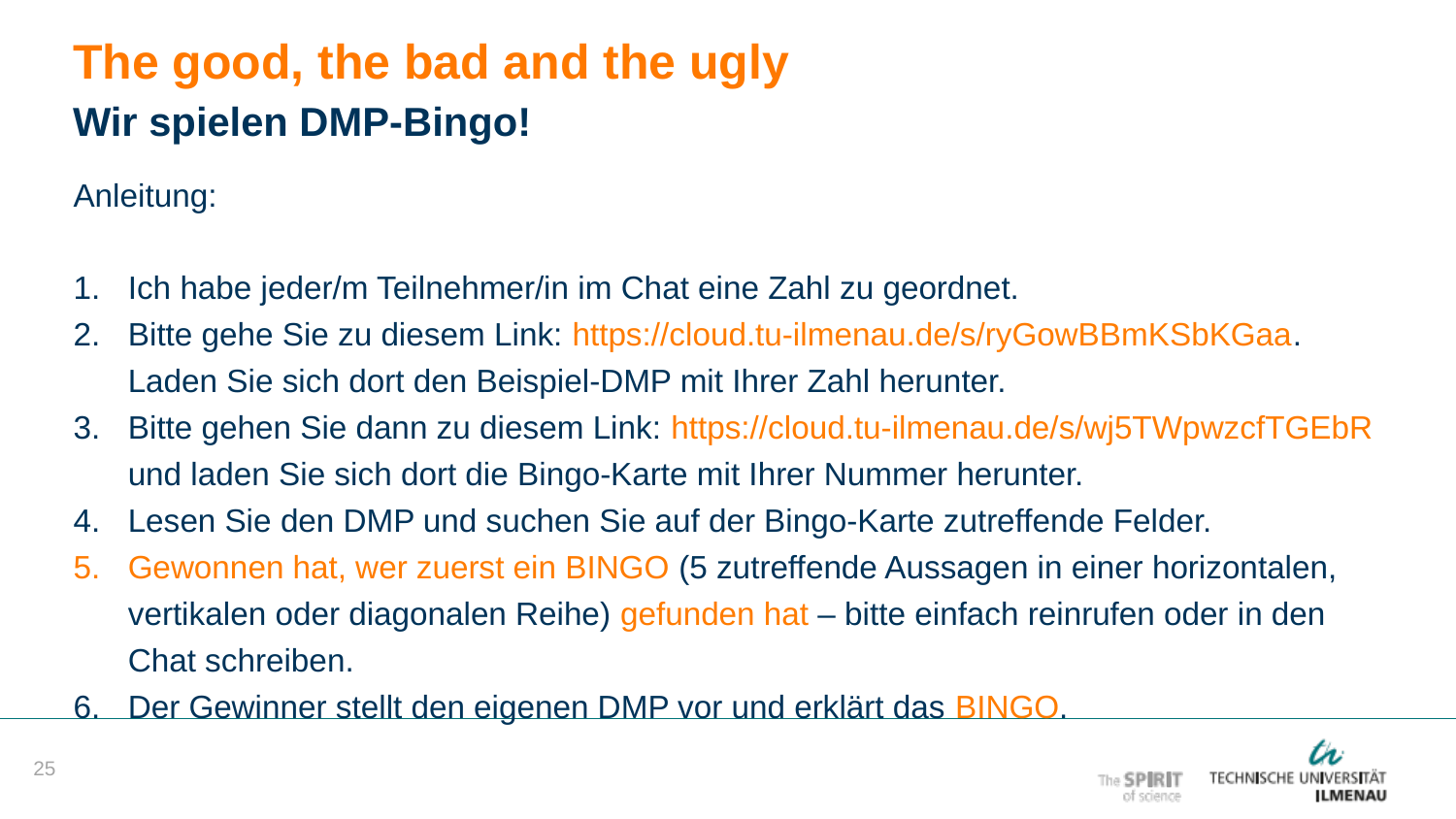

The good, the bad and the ugly
Wir spielen DMP-Bingo!
Anleitung:

Ich habe jeder/m Teilnehmer/in im Chat eine Zahl zu geordnet.
Bitte gehe Sie zu diesem Link: https://cloud.tu-ilmenau.de/s/ryGowBBmKSbKGaa. Laden Sie sich dort den Beispiel-DMP mit Ihrer Zahl herunter.
Bitte gehen Sie dann zu diesem Link: https://cloud.tu-ilmenau.de/s/wj5TWpwzcfTGEbR und laden Sie sich dort die Bingo-Karte mit Ihrer Nummer herunter.
Lesen Sie den DMP und suchen Sie auf der Bingo-Karte zutreffende Felder.
Gewonnen hat, wer zuerst ein BINGO (5 zutreffende Aussagen in einer horizontalen, vertikalen oder diagonalen Reihe) gefunden hat – bitte einfach reinrufen oder in den Chat schreiben.
Der Gewinner stellt den eigenen DMP vor und erklärt das BINGO.
25
Seite 7